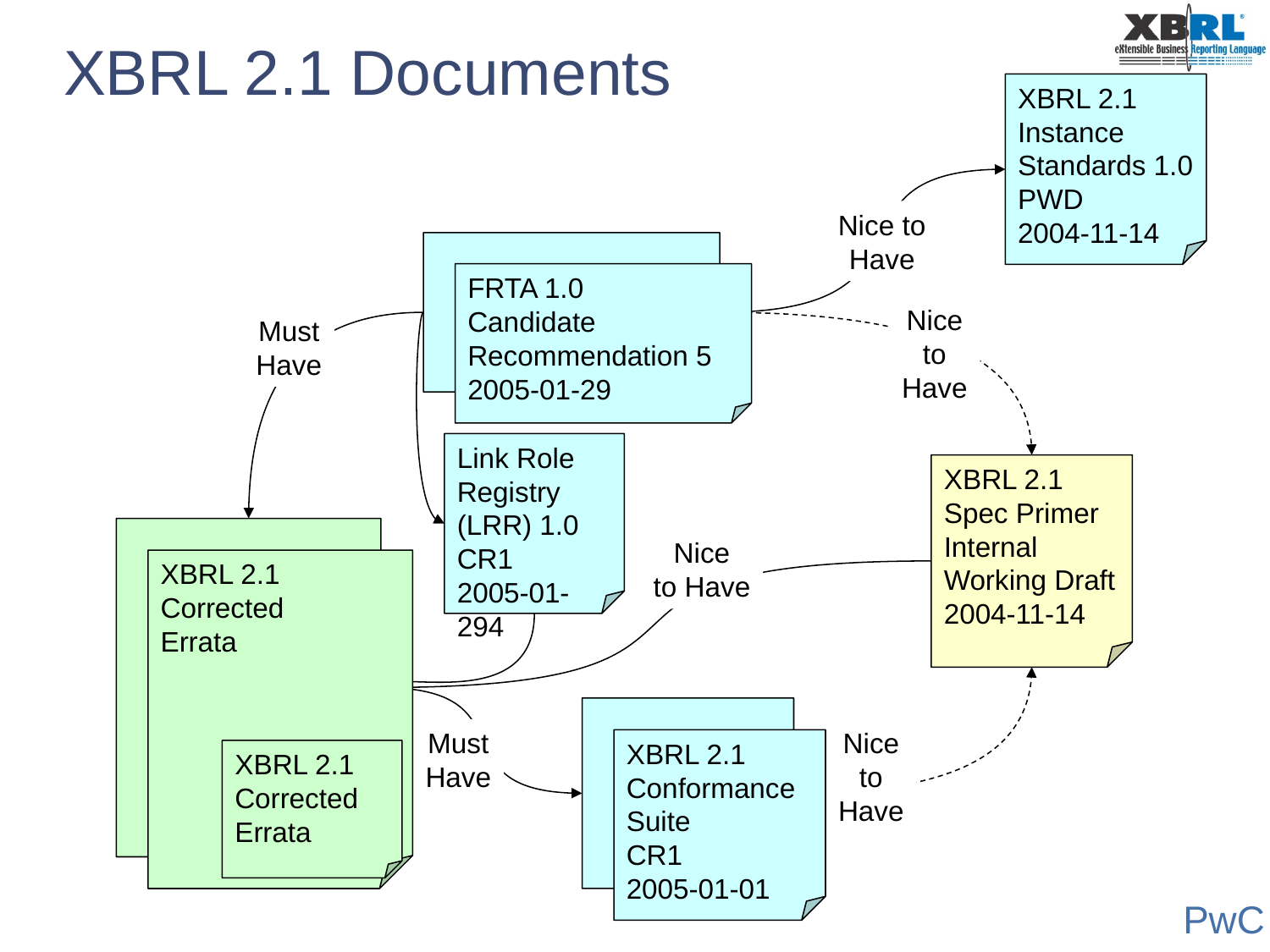

# XBRL 2.1 Documents
XBRL 2.1 Instance Standards 1.0 PWD
2004-11-14
Nice to
Have

FRTA 1.0
Candidate Recommendation 5
2005-01-29
Nice
to
Have
Must
Have
Link Role Registry (LRR) 1.0
CR1
2005-01-294
XBRL 2.1 Spec Primer
Internal Working Draft
2004-11-14

Nice
to Have
XBRL 2.1
Corrected
Errata

XBRL 2.1
Schemas
2003-12-31
Must
Have
Nice
to
Have
XBRL 2.1 Conformance Suite
CR1
2005-01-01
XBRL 2.1 Corrected
Errata